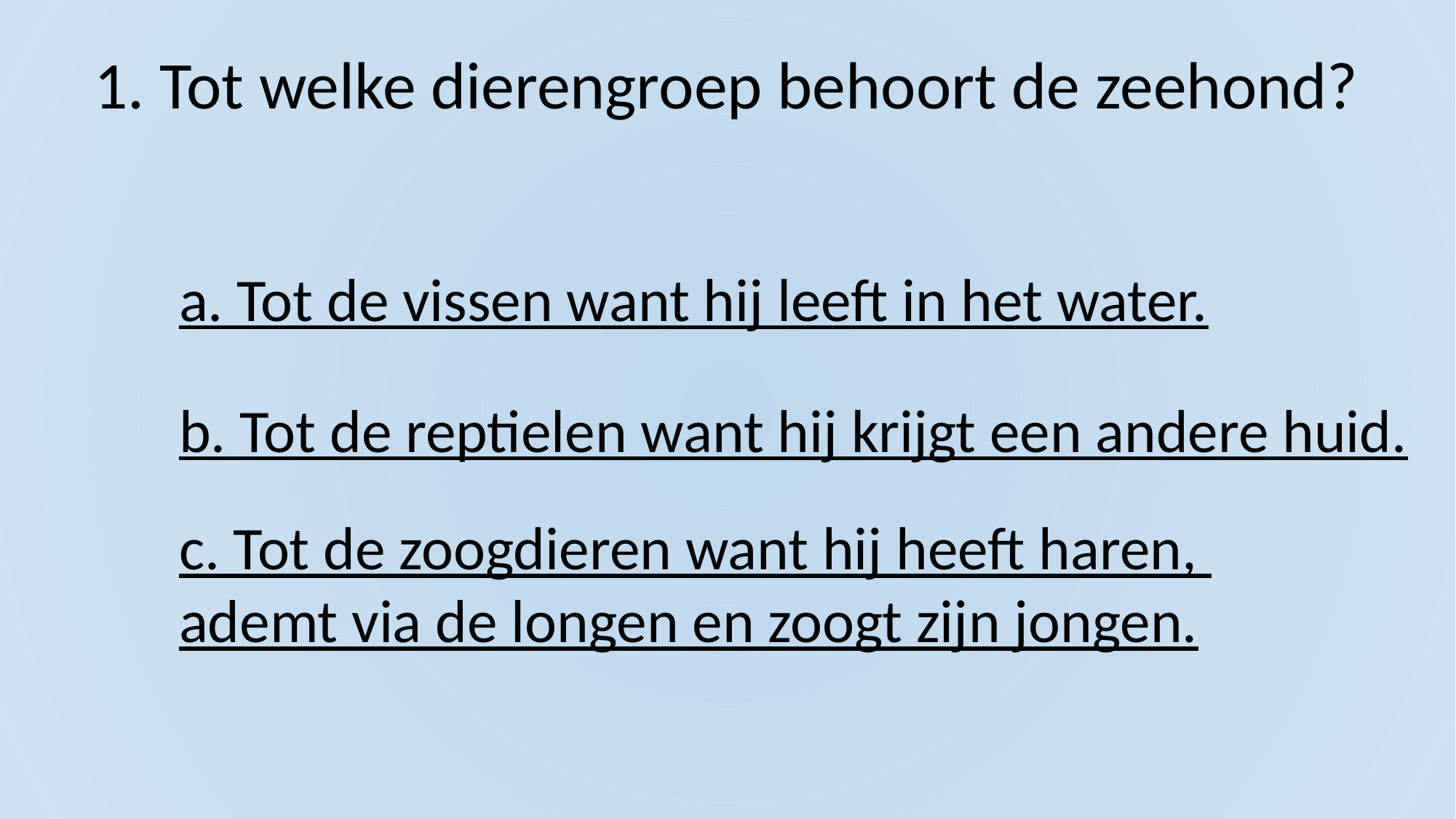

1. Tot welke dierengroep behoort de zeehond?
a. Tot de vissen want hij leeft in het water.
b. Tot de reptielen want hij krijgt een andere huid.
c. Tot de zoogdieren want hij heeft haren,
ademt via de longen en zoogt zijn jongen.